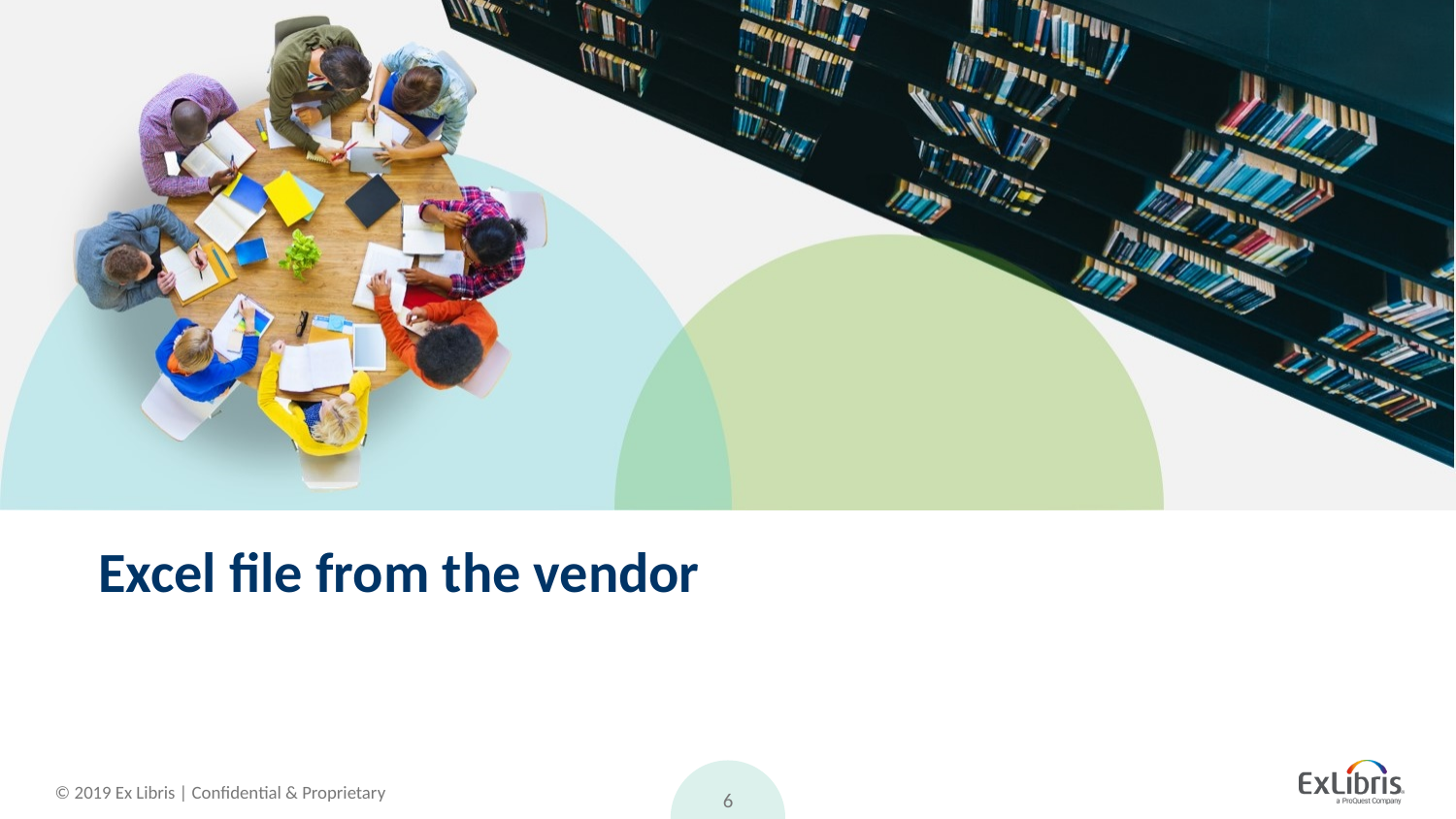

# Excel file from the vendor
6